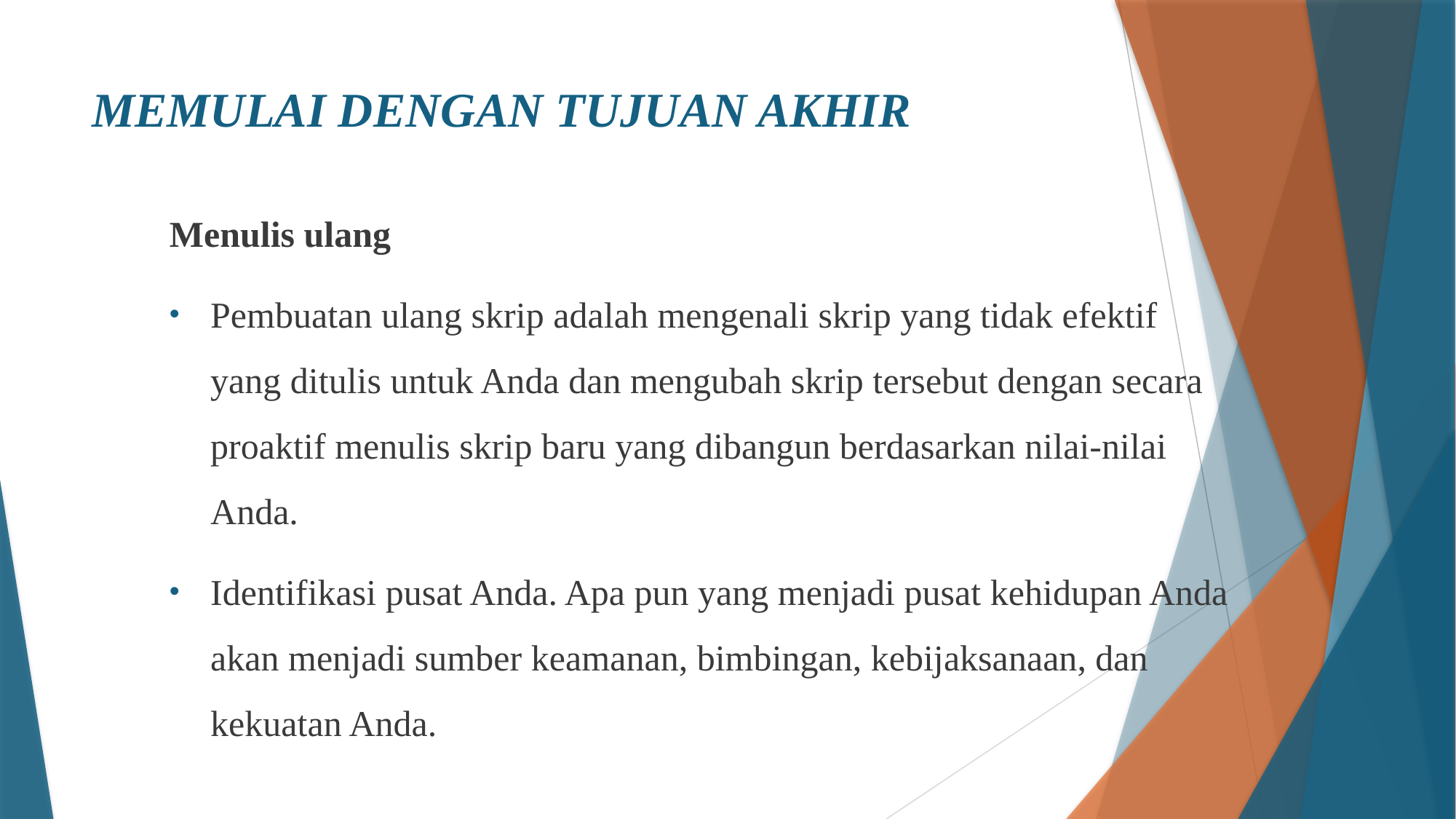

# MEMULAI DENGAN TUJUAN AKHIR
Menulis ulang
Pembuatan ulang skrip adalah mengenali skrip yang tidak efektif yang ditulis untuk Anda dan mengubah skrip tersebut dengan secara proaktif menulis skrip baru yang dibangun berdasarkan nilai-nilai Anda.
Identifikasi pusat Anda. Apa pun yang menjadi pusat kehidupan Anda akan menjadi sumber keamanan, bimbingan, kebijaksanaan, dan kekuatan Anda.